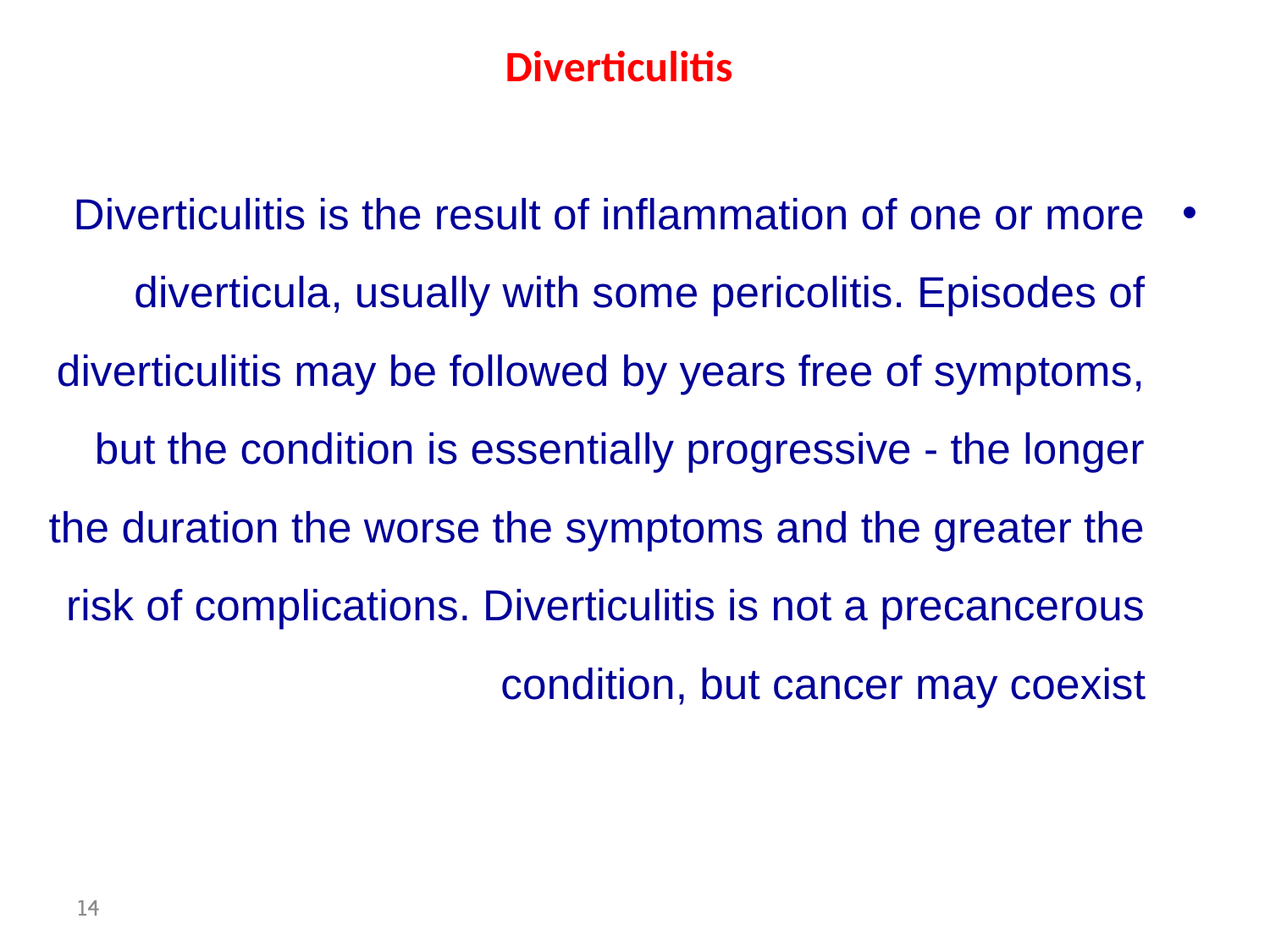

Diverticulitis

Diverticulitis is the result of inflammation of one or more diver­ticula, usually with some pericolitis. Episodes of diverticulitis may be followed by years free of symptoms, but the condition is essentially progressive - the longer the duration the worse the symptoms and the greater the risk of complications. Diverticulitis is not a precancerous condition, but cancer may coexist

14